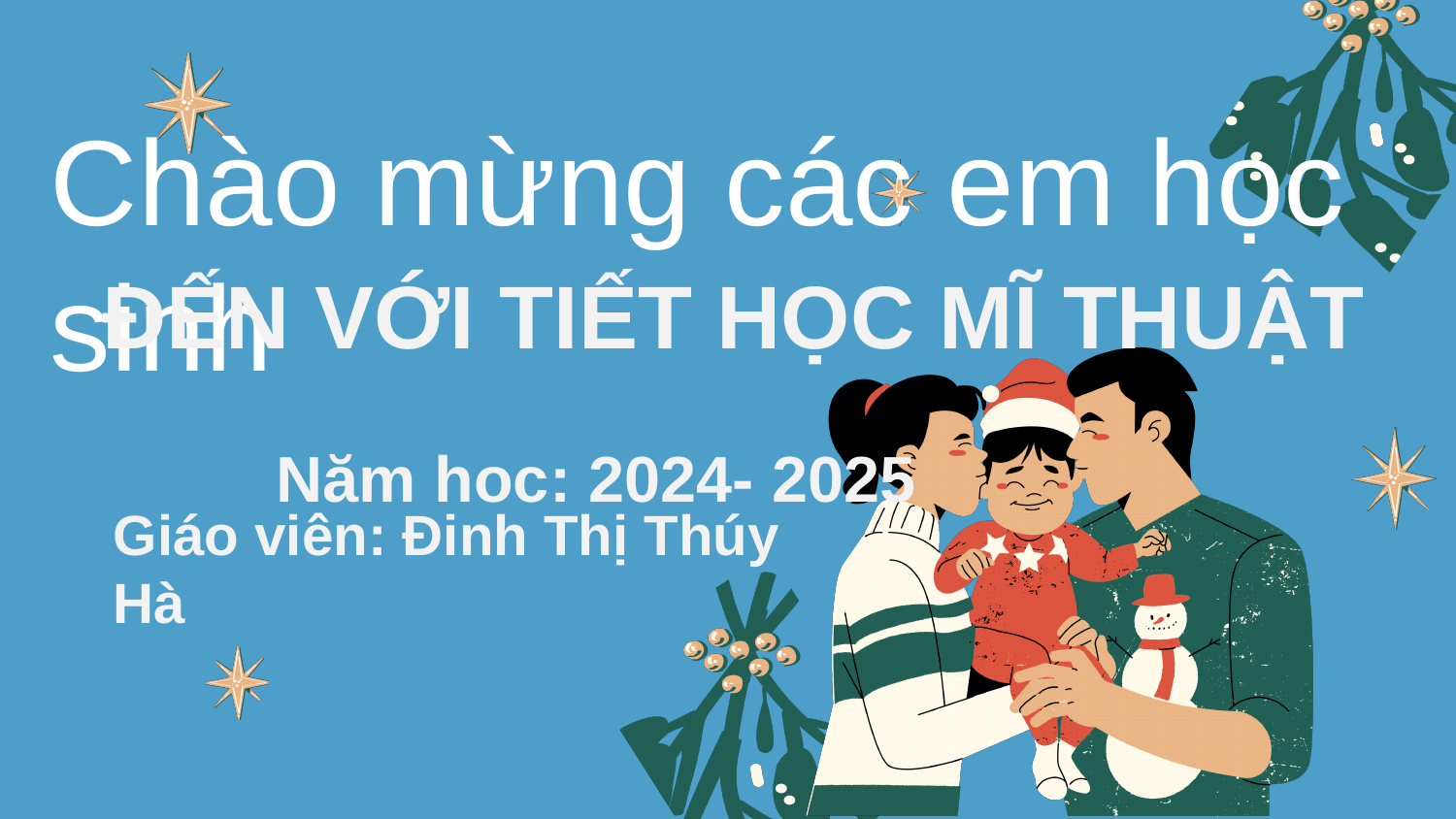

Chào mừng các em học sinh

ĐẾN VỚI TIẾT HỌC MĨ THUẬT

Năm hoc: 2024- 2025

Giáo viên: Đinh Thị Thúy Hà